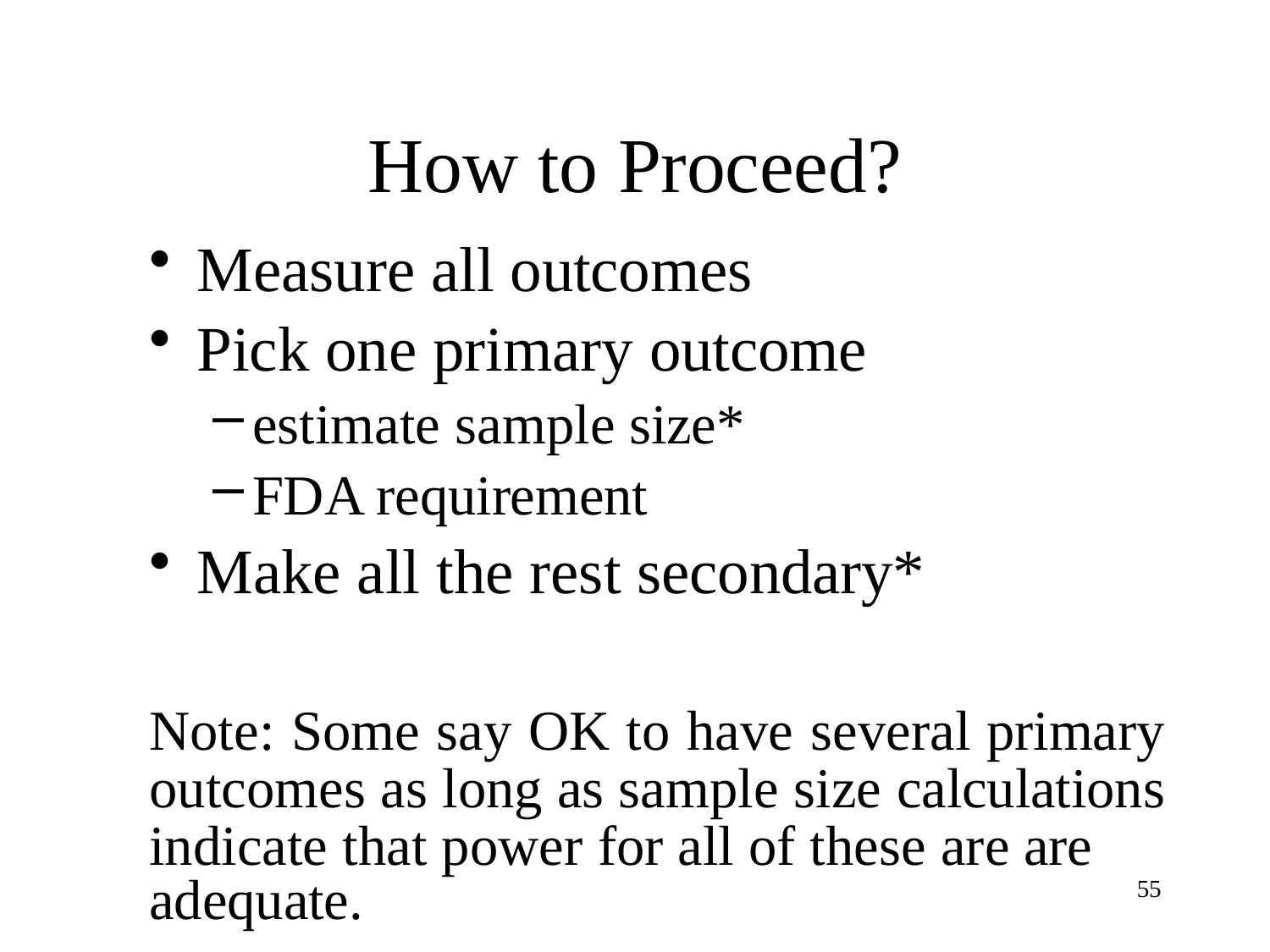

# How to Proceed?
Measure all outcomes
Pick one primary outcome
estimate sample size*
FDA requirement
Make all the rest secondary*

Note: Some say OK to have several primary outcomes as long as sample size calculations indicate that power for all of these are are
adequate.
55